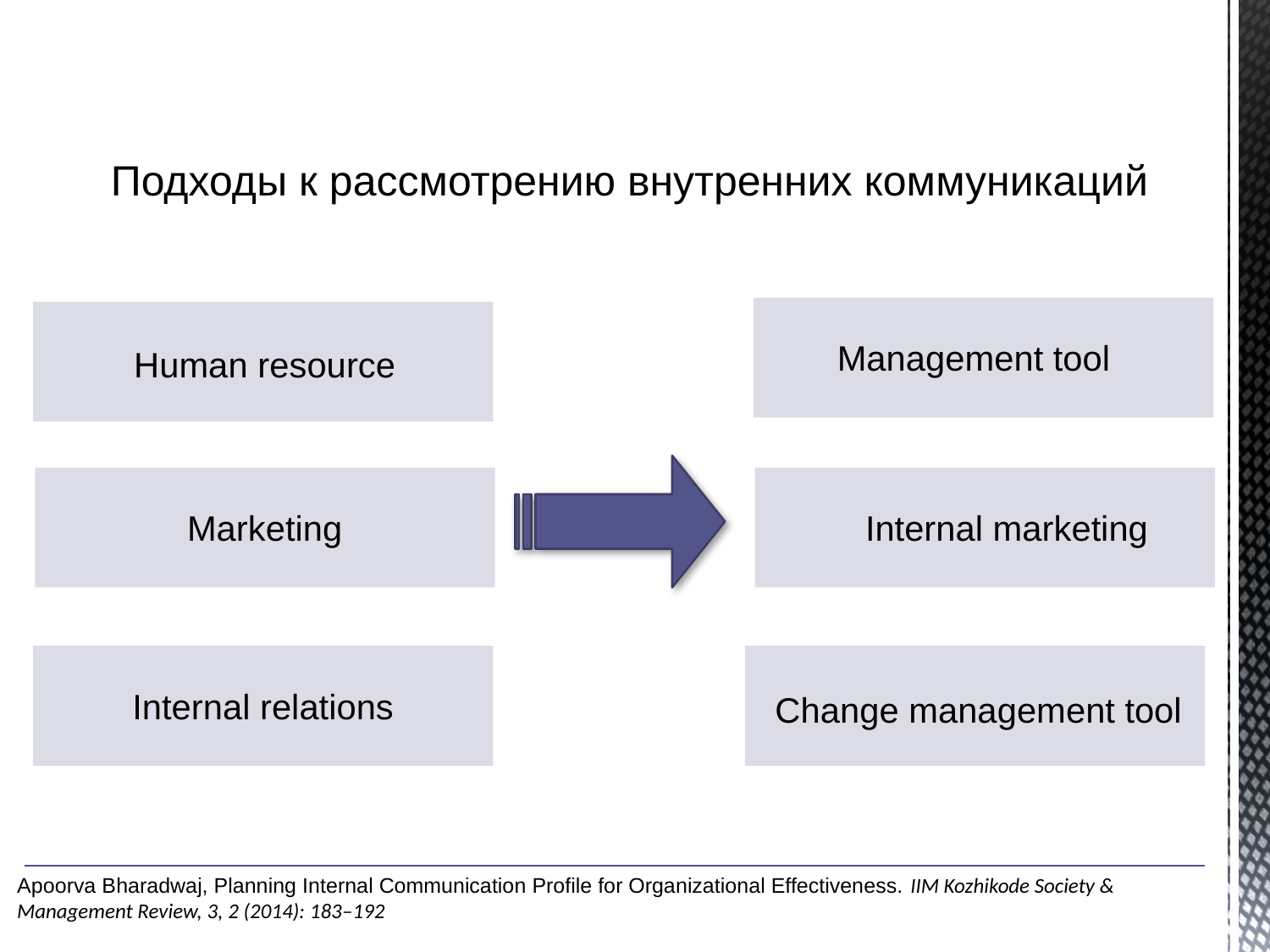

Подходы к рассмотрению внутренних коммуникаций

Management tool
Human resource

Marketing
Internal marketing
Internal relations

Change management tool
Apoorva Bharadwaj, Planning Internal Communication Profile for Organizational Effectiveness. IIM Kozhikode Society & Management Review, 3, 2 (2014): 183–192